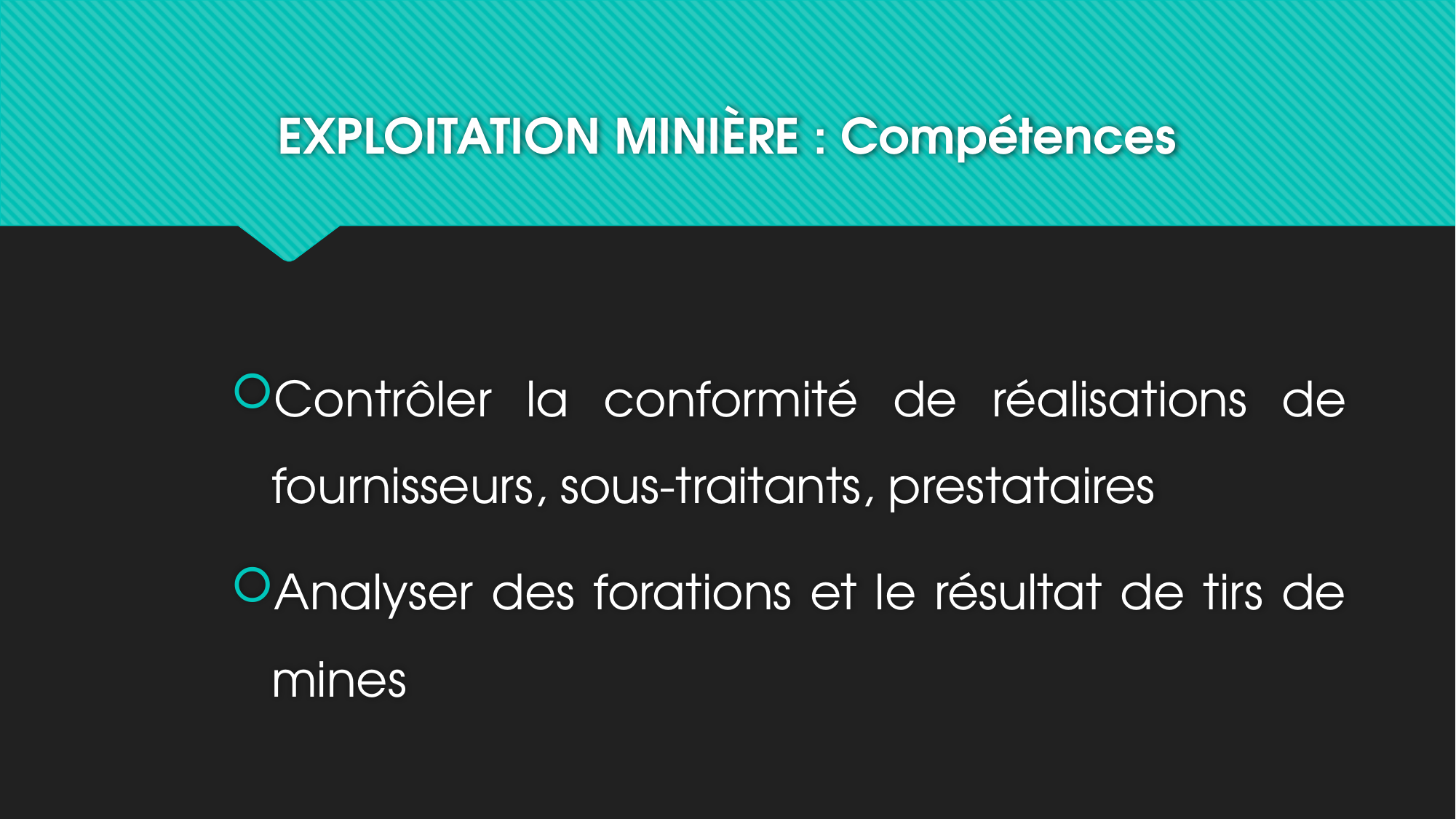

# EXPLOITATION MINIÈRE : Compétences
Contrôler la conformité de réalisations de fournisseurs, sous-traitants, prestataires
Analyser des forations et le résultat de tirs de mines